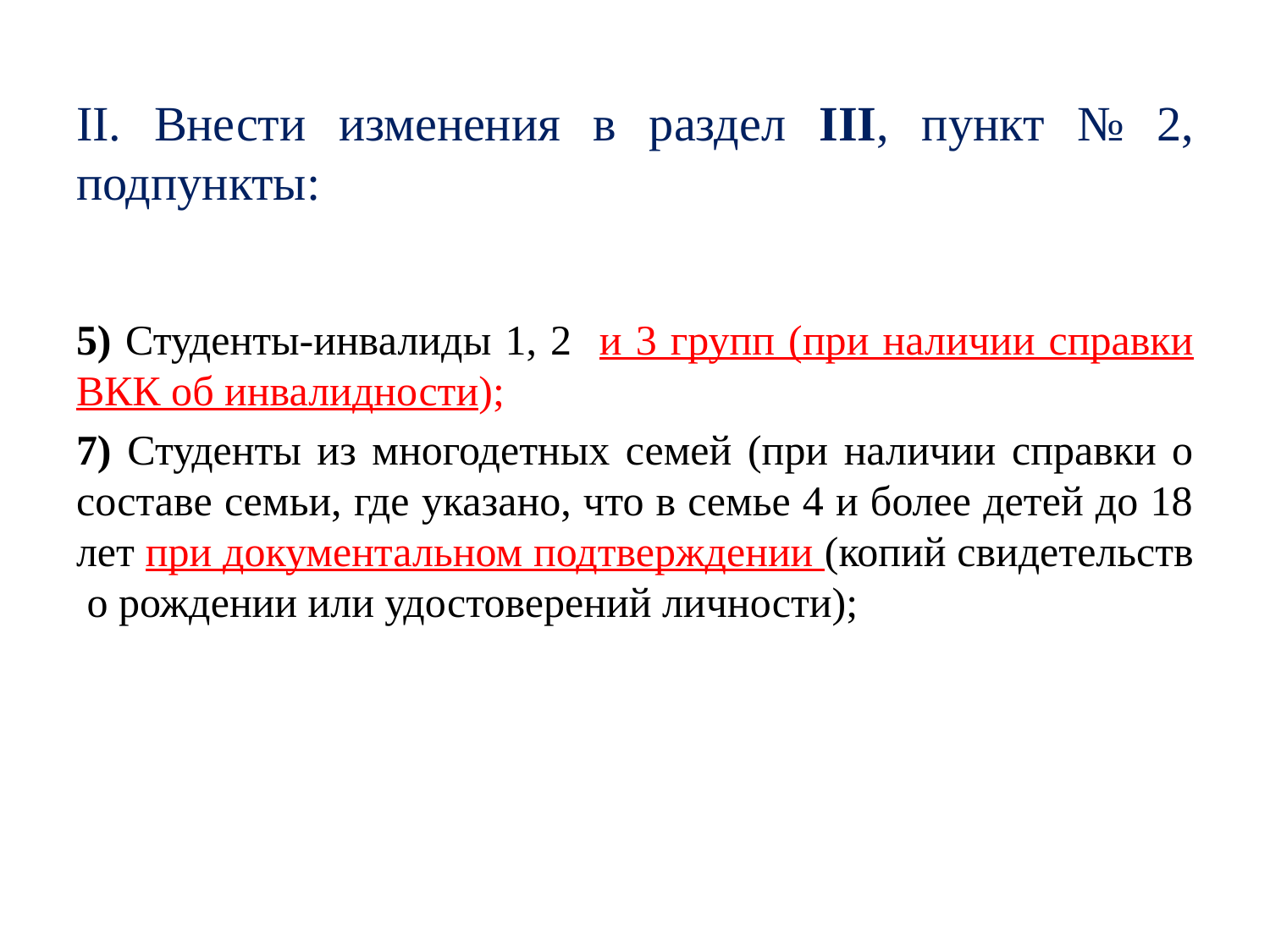

# II. Внести изменения в раздел III, пункт № 2, подпункты:
5) Студенты-инвалиды 1, 2  и 3 групп (при наличии справки ВКК об инвалидности);
7) Студенты из многодетных семей (при наличии справки о составе семьи, где указано, что в семье 4 и более детей до 18 лет при документальном подтверждении (копий свидетельств  о рождении или удостоверений личности);